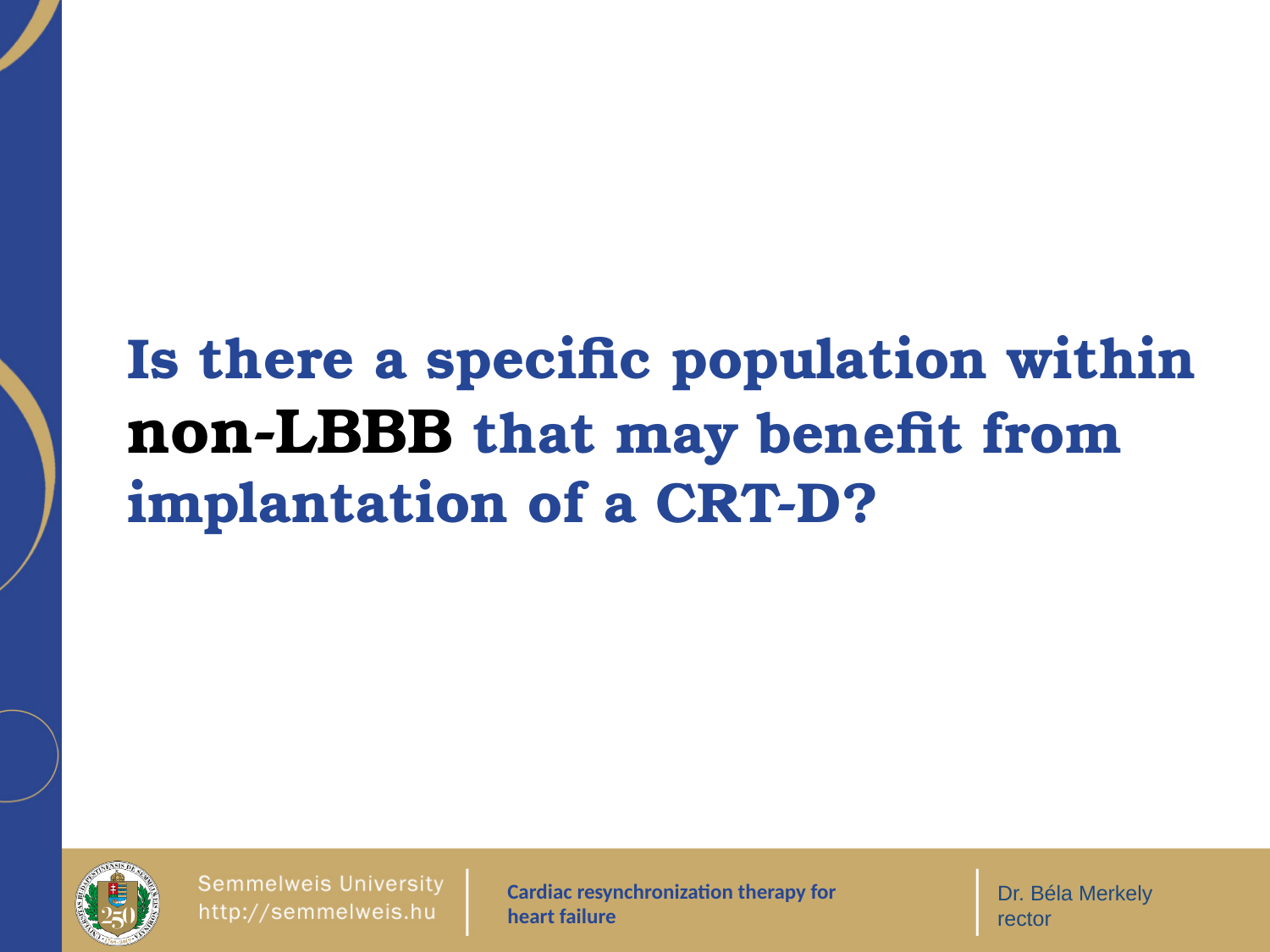

Is there a specific population within
non-LBBB that may benefit from implantation of a CRT-D?